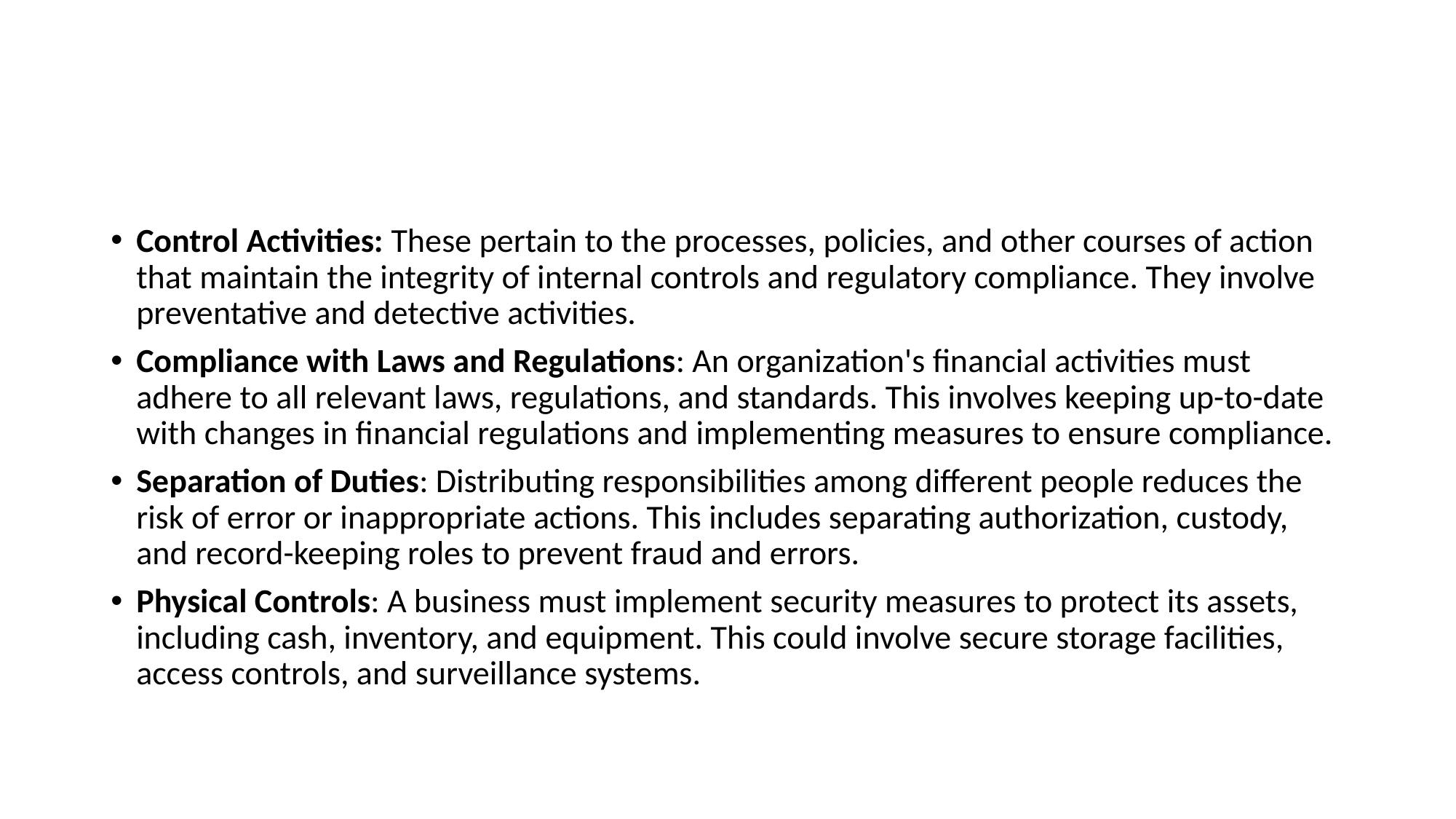

#
Control Activities: These pertain to the processes, policies, and other courses of action that maintain the integrity of internal controls and regulatory compliance. They involve preventative and detective activities.
Compliance with Laws and Regulations: An organization's financial activities must adhere to all relevant laws, regulations, and standards. This involves keeping up-to-date with changes in financial regulations and implementing measures to ensure compliance.
Separation of Duties: Distributing responsibilities among different people reduces the risk of error or inappropriate actions. This includes separating authorization, custody, and record-keeping roles to prevent fraud and errors.
Physical Controls: A business must implement security measures to protect its assets, including cash, inventory, and equipment. This could involve secure storage facilities, access controls, and surveillance systems.